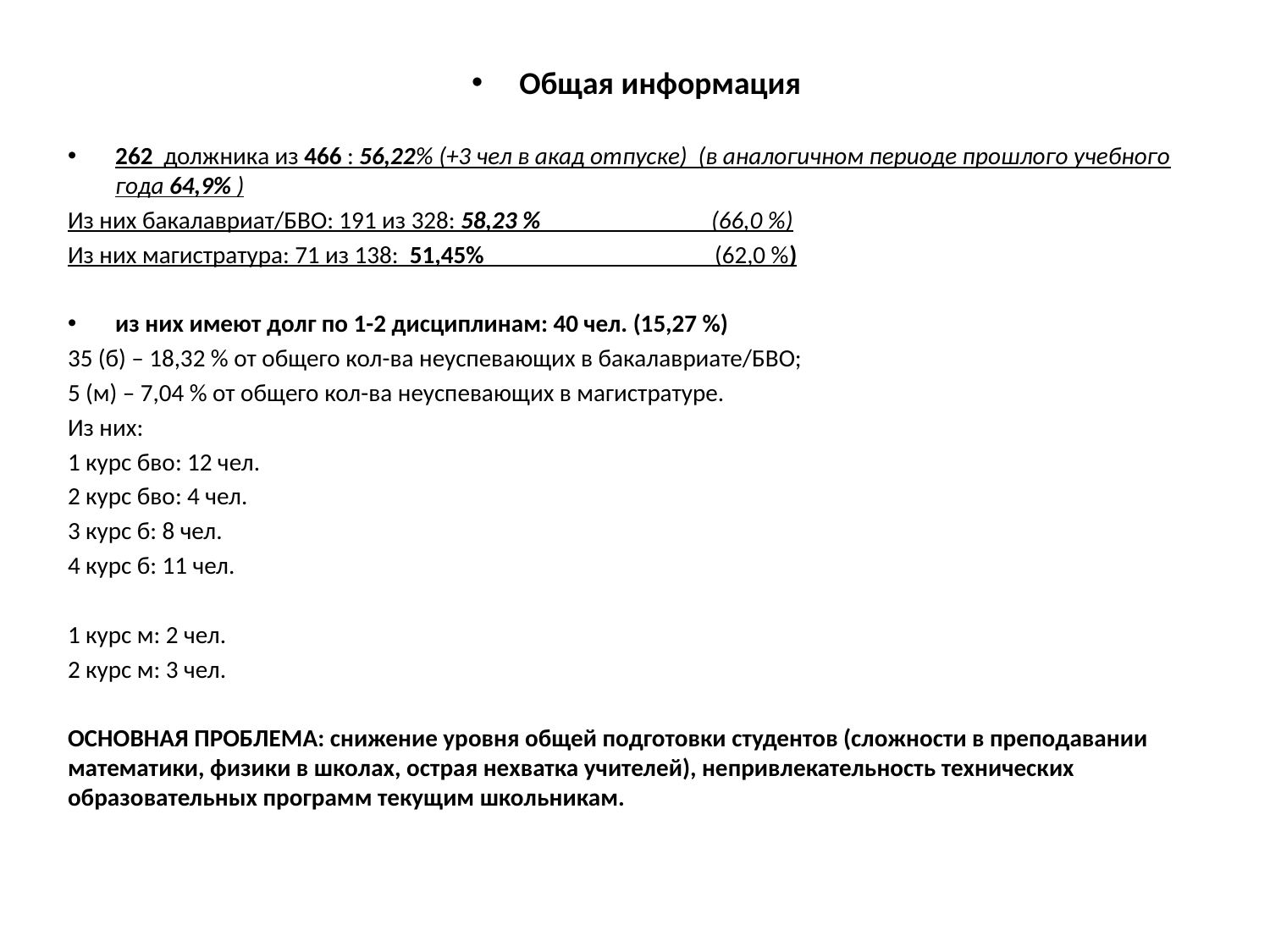

Общая информация

262  должника из 466 : 56,22% (+3 чел в акад отпуске)  (в аналогичном периоде прошлого учебного года 64,9% )
Из них бакалавриат/БВО: 191 из 328: 58,23 %                               (66,0 %)
Из них магистратура: 71 из 138:  51,45%                                          (62,0 %)

из них имеют долг по 1-2 дисциплинам: 40 чел. (15,27 %)
35 (б) – 18,32 % от общего кол-ва неуспевающих в бакалавриате/БВО;
5 (м) – 7,04 % от общего кол-ва неуспевающих в магистратуре.
Из них:
1 курс бво: 12 чел.
2 курс бво: 4 чел.
3 курс б: 8 чел.
4 курс б: 11 чел.

1 курс м: 2 чел.
2 курс м: 3 чел.

ОСНОВНАЯ ПРОБЛЕМА: снижение уровня общей подготовки студентов (сложности в преподавании математики, физики в школах, острая нехватка учителей), непривлекательность технических образовательных программ текущим школьникам.